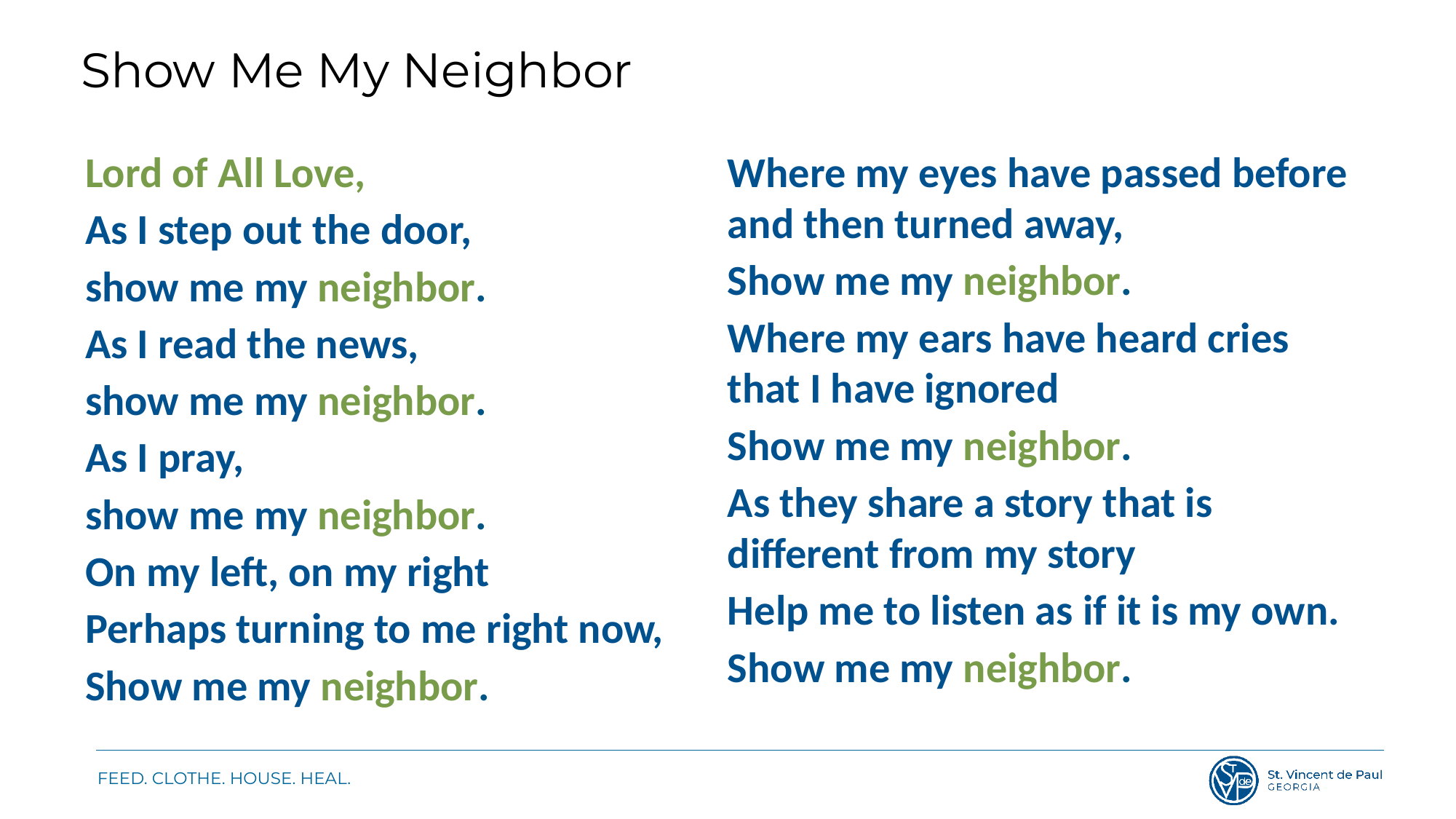

Show Me My Neighbor
Lord of All Love,
As I step out the door,
show me my neighbor.
As I read the news,
show me my neighbor.
As I pray,
show me my neighbor.
On my left, on my right
Perhaps turning to me right now,
Show me my neighbor.

Where my eyes have passed before and then turned away,
Show me my neighbor.
Where my ears have heard cries that I have ignored
Show me my neighbor.
As they share a story that is different from my story
Help me to listen as if it is my own.
Show me my neighbor.